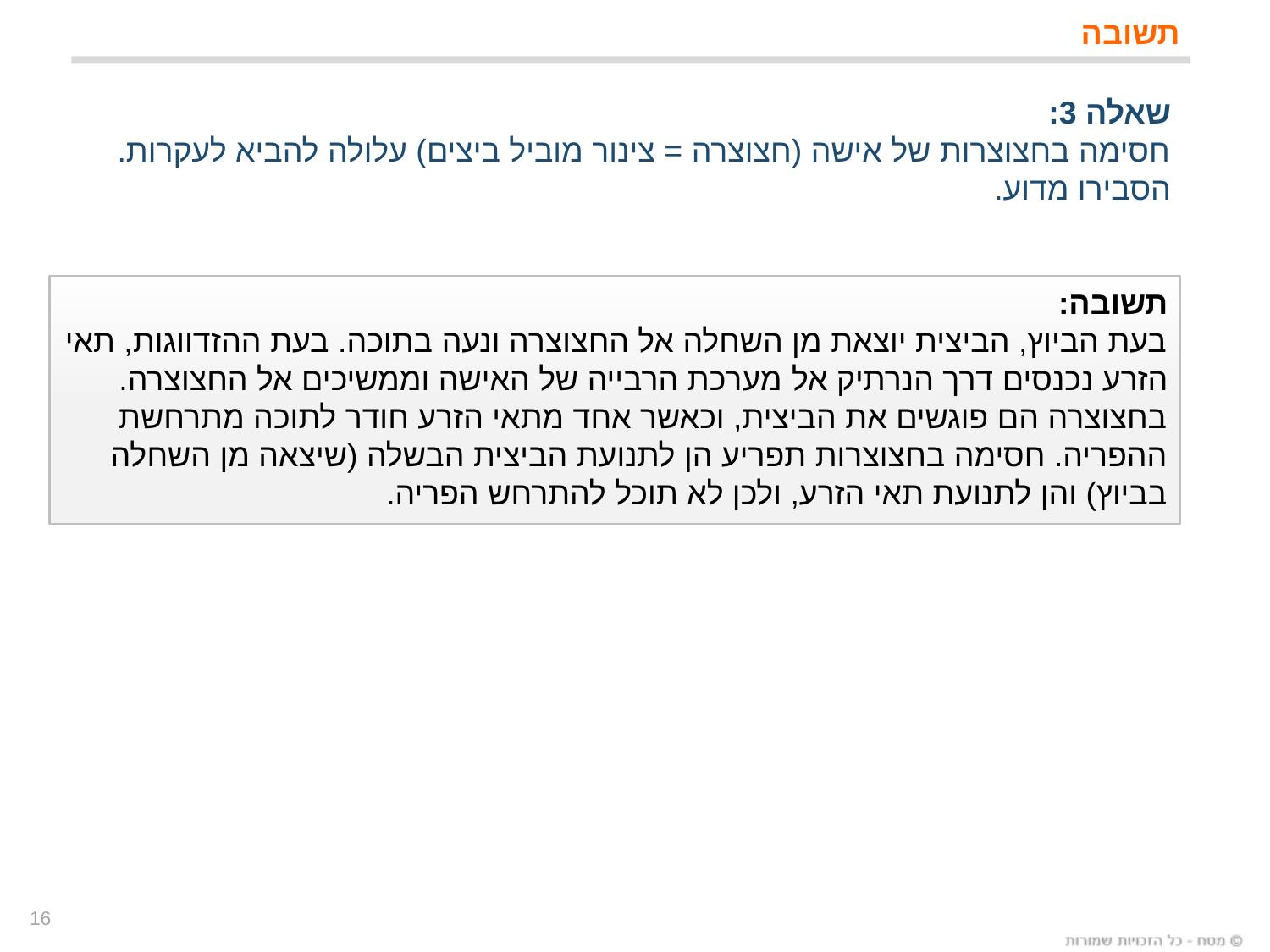

תשובה

שאלה 3:
חסימה בחצוצרות של אישה (חצוצרה = צינור מוביל ביצים) עלולה להביא לעקרות.
הסבירו מדוע.
תשובה:
בעת הביוץ, הביצית יוצאת מן השחלה אל החצוצרה ונעה בתוכה. בעת ההזדווגות, תאי הזרע נכנסים דרך הנרתיק אל מערכת הרבייה של האישה וממשיכים אל החצוצרה. בחצוצרה הם פוגשים את הביצית, וכאשר אחד מתאי הזרע חודר לתוכה מתרחשת ההפריה. חסימה בחצוצרות תפריע הן לתנועת הביצית הבשלה (שיצאה מן השחלה בביוץ) והן לתנועת תאי הזרע, ולכן לא תוכל להתרחש הפריה.

16